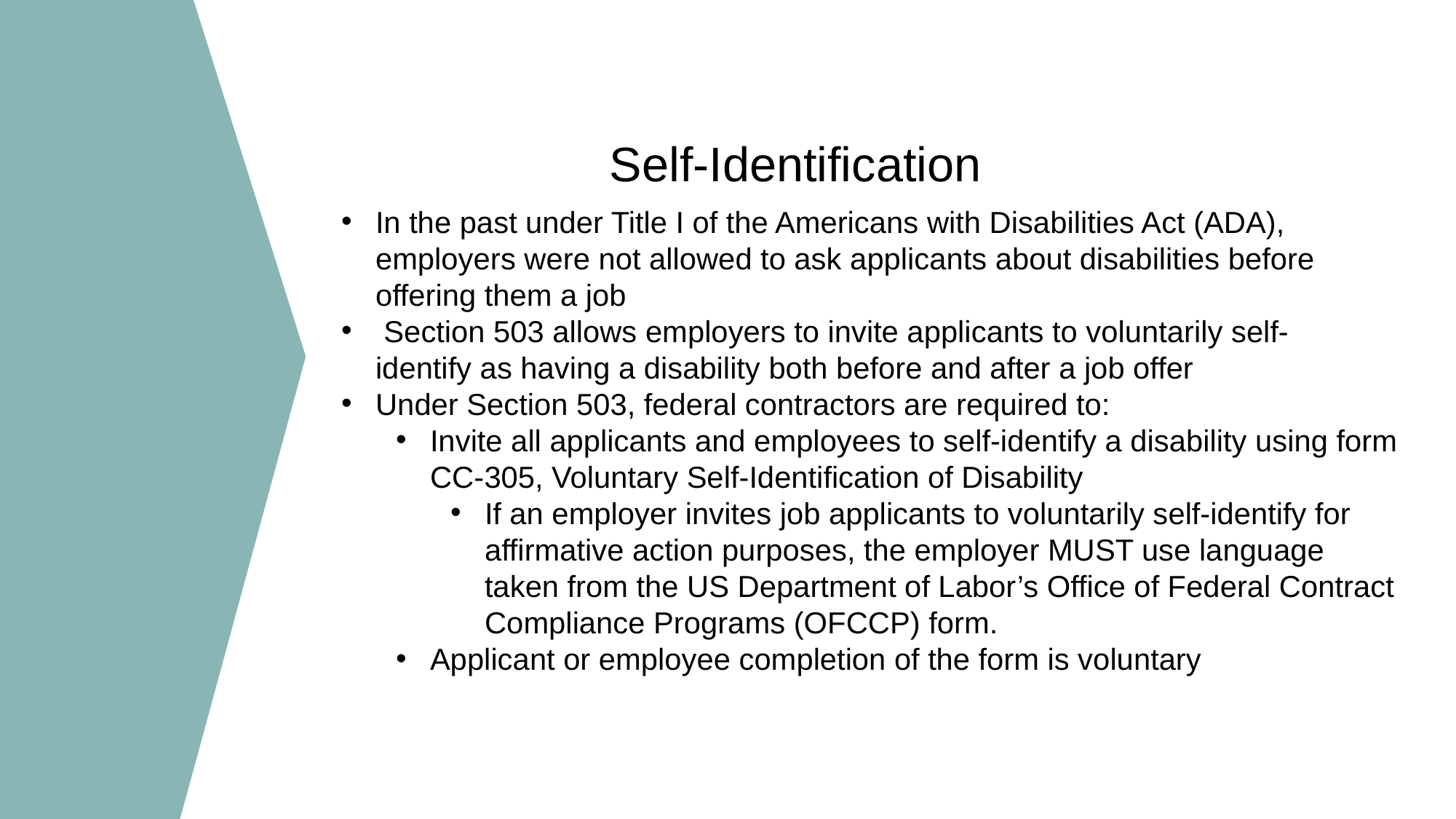

Self-Identification
In the past under Title I of the Americans with Disabilities Act (ADA), employers were not allowed to ask applicants about disabilities before offering them a job
 Section 503 allows employers to invite applicants to voluntarily self-identify as having a disability both before and after a job offer
Under Section 503, federal contractors are required to:
Invite all applicants and employees to self-identify a disability using form CC-305, Voluntary Self-Identification of Disability
If an employer invites job applicants to voluntarily self-identify for affirmative action purposes, the employer MUST use language taken from the US Department of Labor’s Office of Federal Contract Compliance Programs (OFCCP) form.
Applicant or employee completion of the form is voluntary